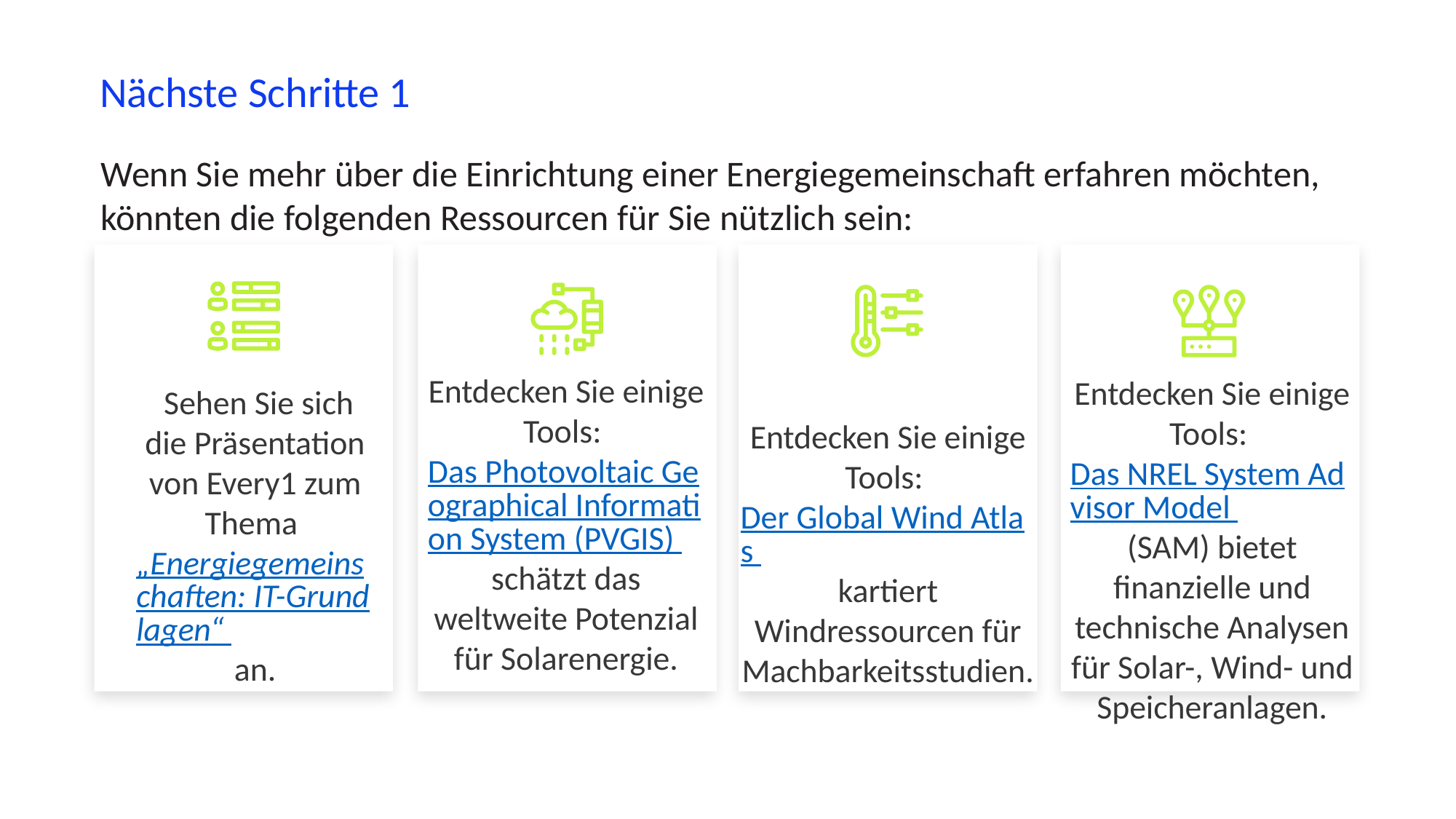

Nächste Schritte 1

Wenn Sie mehr über die Einrichtung einer Energiegemeinschaft erfahren möchten, könnten die folgenden Ressourcen für Sie nützlich sein:

Entdecken Sie einige Tools: Das Photovoltaic Geographical Information System (PVGIS) schätzt das weltweite Potenzial für Solarenergie.
Entdecken Sie einige Tools: Das NREL System Advisor Model (SAM) bietet finanzielle und technische Analysen für Solar-, Wind- und Speicheranlagen.
 Sehen Sie sich die Präsentation von Every1 zum Thema „Energiegemeinschaften: IT-Grundlagen“ an.
Entdecken Sie einige Tools: Der Global Wind Atlas kartiert Windressourcen für Machbarkeitsstudien.